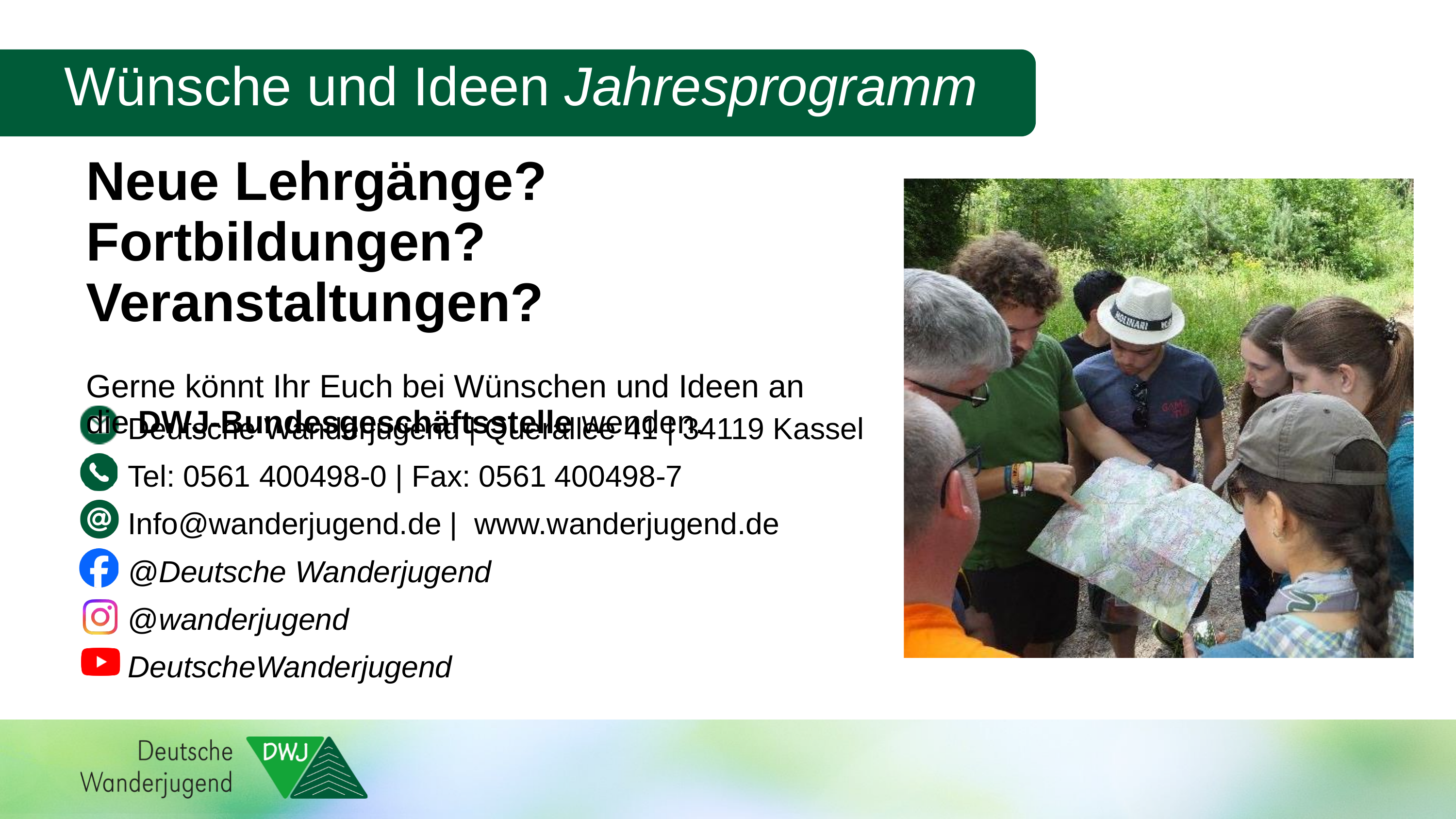

Wünsche und Ideen Jahresprogramm
Neue Lehrgänge?
Fortbildungen? Veranstaltungen?

Gerne könnt Ihr Euch bei Wünschen und Ideen an die DWJ-Bundesgeschäftsstelle wenden.

Deutsche Wanderjugend | Querallee 41 | 34119 Kassel
Tel: 0561 400498-0 | Fax: 0561 400498-7
Info@wanderjugend.de |  www.wanderjugend.de
@Deutsche Wanderjugend
@wanderjugend
DeutscheWanderjugend